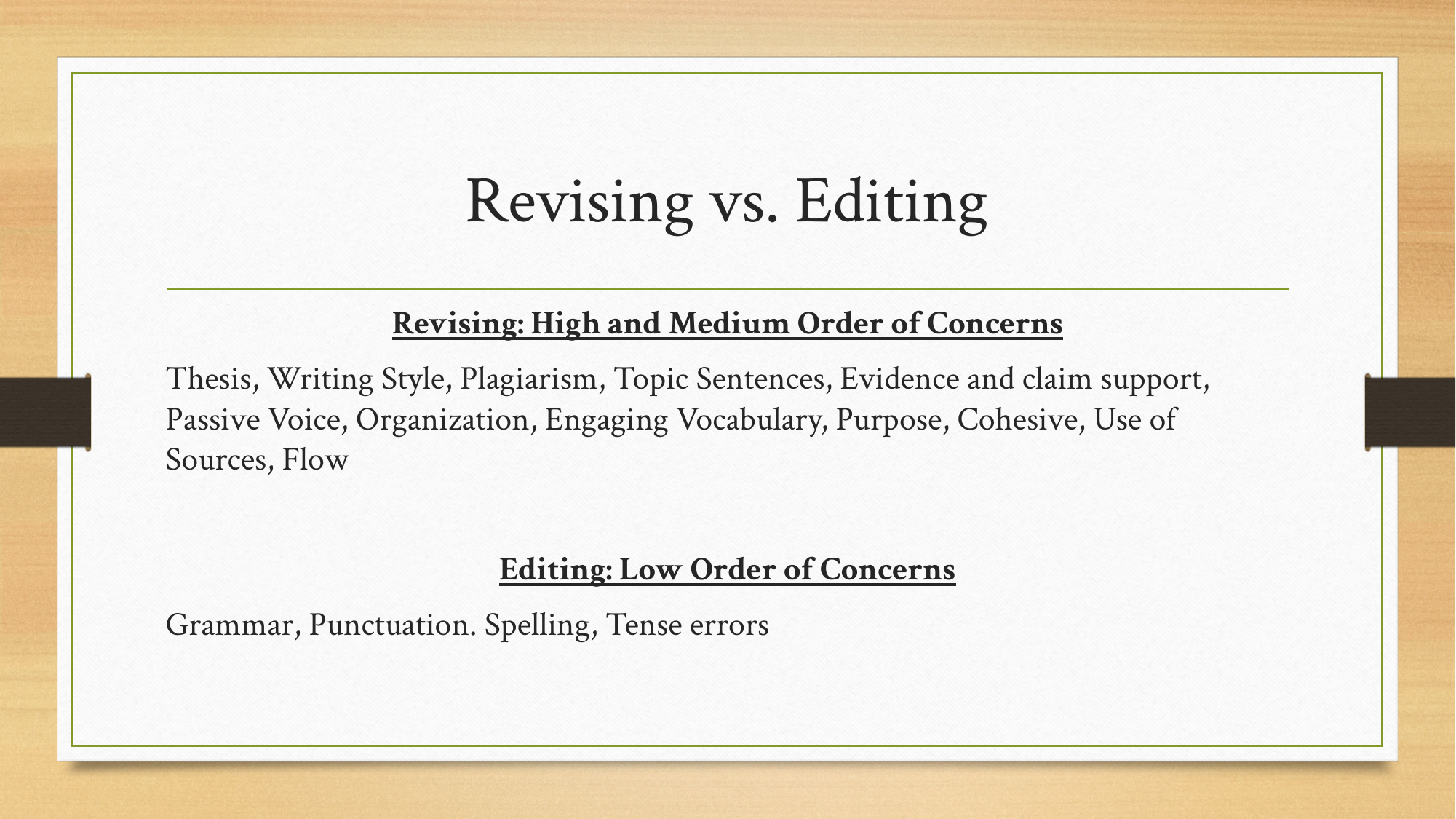

# Revising vs. Editing
Revising: High and Medium Order of Concerns
Thesis, Writing Style, Plagiarism, Topic Sentences, Evidence and claim support, Passive Voice, Organization, Engaging Vocabulary, Purpose, Cohesive, Use of Sources, Flow

Editing: Low Order of Concerns
Grammar, Punctuation. Spelling, Tense errors